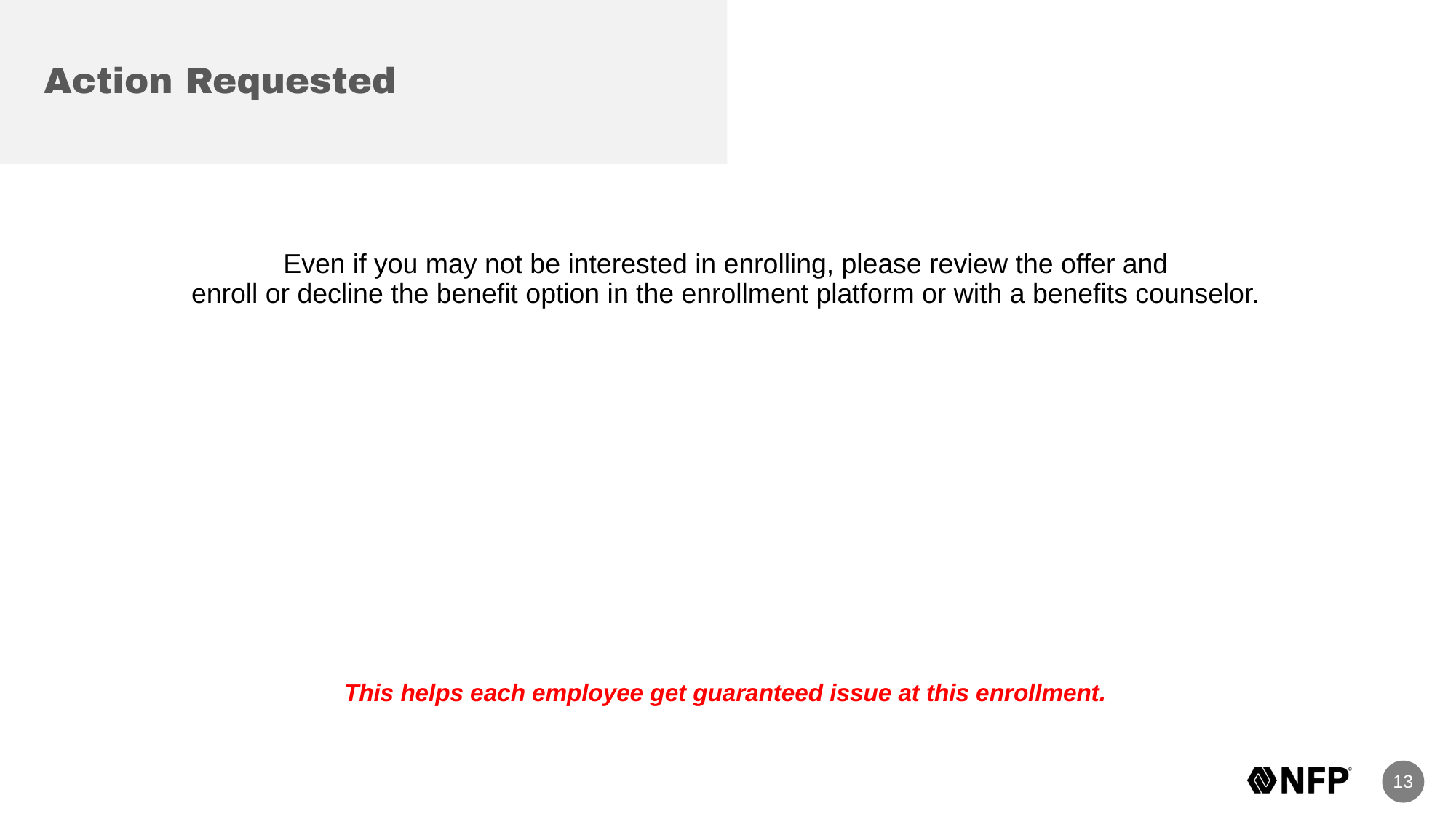

# Action Requested

Even if you may not be interested in enrolling, please review the offer and
enroll or decline the benefit option in the enrollment platform or with a benefits counselor.

This helps each employee get guaranteed issue at this enrollment.

13